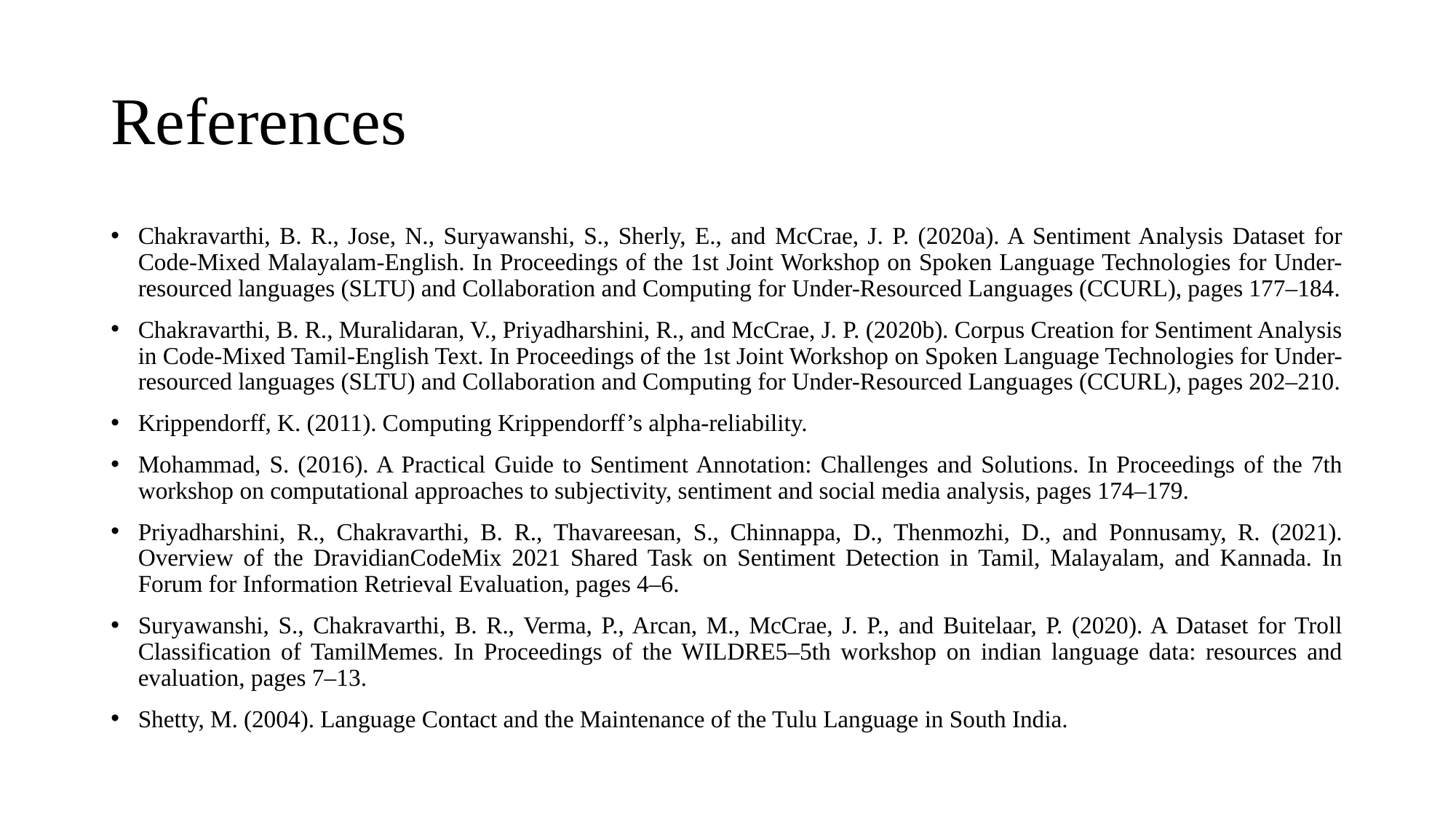

References
Chakravarthi, B. R., Jose, N., Suryawanshi, S., Sherly, E., and McCrae, J. P. (2020a). A Sentiment Analysis Dataset for Code-Mixed Malayalam-English. In Proceedings of the 1st Joint Workshop on Spoken Language Technologies for Under-resourced languages (SLTU) and Collaboration and Computing for Under-Resourced Languages (CCURL), pages 177–184.
Chakravarthi, B. R., Muralidaran, V., Priyadharshini, R., and McCrae, J. P. (2020b). Corpus Creation for Sentiment Analysis in Code-Mixed Tamil-English Text. In Proceedings of the 1st Joint Workshop on Spoken Language Technologies for Under-resourced languages (SLTU) and Collaboration and Computing for Under-Resourced Languages (CCURL), pages 202–210.
Krippendorff, K. (2011). Computing Krippendorff’s alpha-reliability.
Mohammad, S. (2016). A Practical Guide to Sentiment Annotation: Challenges and Solutions. In Proceedings of the 7th workshop on computational approaches to subjectivity, sentiment and social media analysis, pages 174–179.
Priyadharshini, R., Chakravarthi, B. R., Thavareesan, S., Chinnappa, D., Thenmozhi, D., and Ponnusamy, R. (2021). Overview of the DravidianCodeMix 2021 Shared Task on Sentiment Detection in Tamil, Malayalam, and Kannada. In Forum for Information Retrieval Evaluation, pages 4–6.
Suryawanshi, S., Chakravarthi, B. R., Verma, P., Arcan, M., McCrae, J. P., and Buitelaar, P. (2020). A Dataset for Troll Classification of TamilMemes. In Proceedings of the WILDRE5–5th workshop on indian language data: resources and evaluation, pages 7–13.
Shetty, M. (2004). Language Contact and the Maintenance of the Tulu Language in South India.